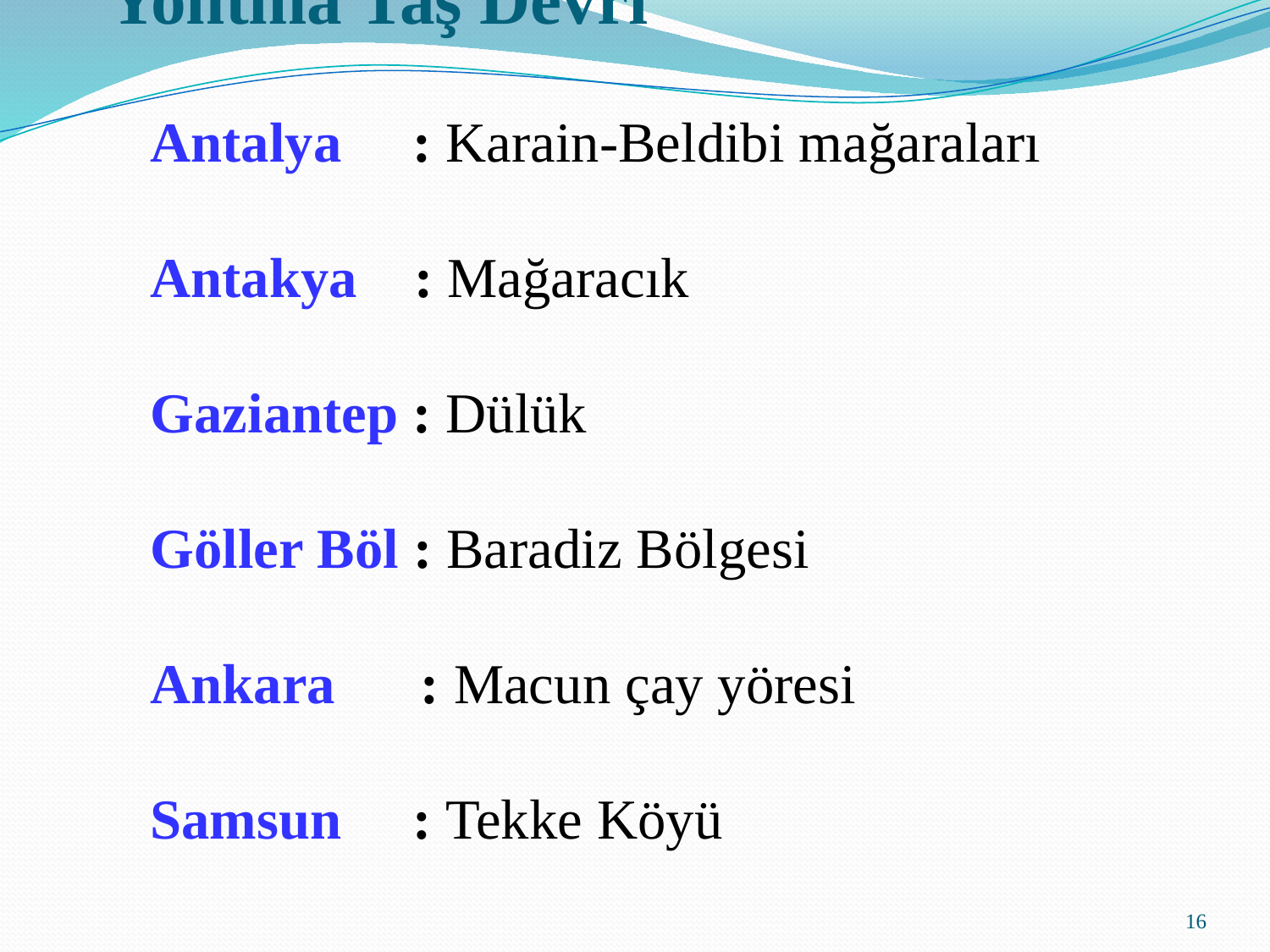

Yontma Taş Devri

   Antalya     : Karain-Beldibi mağaraları
   Antakya    : Mağaracık
   Gaziantep : Dülük
   Göller Böl : Baradiz Bölgesi
   Ankara      : Macun çay yöresi
   Samsun     : Tekke Köyü
16